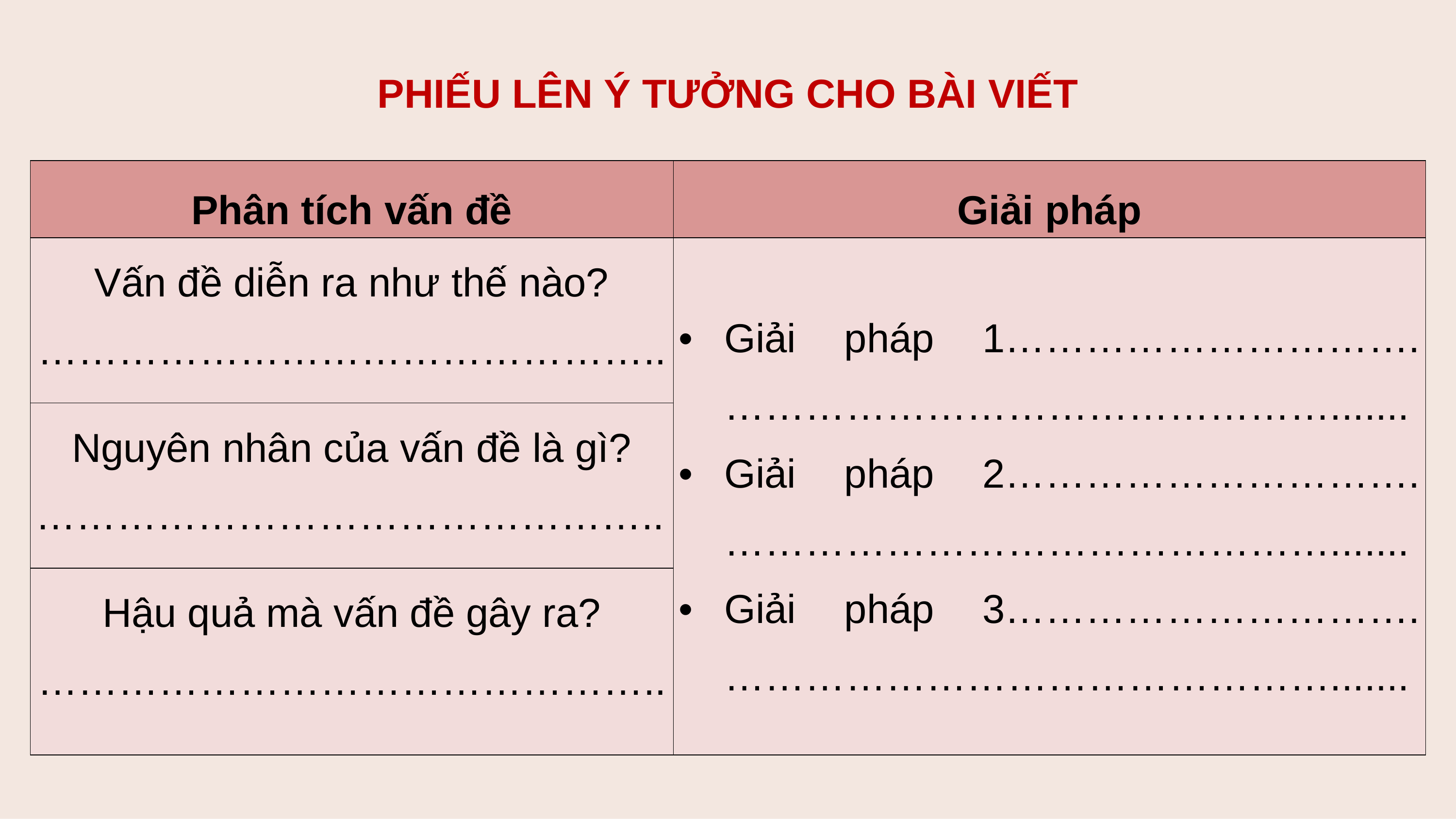

PHIẾU LÊN Ý TƯỞNG CHO BÀI VIẾT
| Phân tích vấn đề | Giải pháp |
| --- | --- |
| Vấn đề diễn ra như thế nào? ……………………………………….. | Giải pháp 1…………………………. ………………………………………....... Giải pháp 2…………………………. ………………………………………....... Giải pháp 3…………………………. ………………………………………....... |
| Nguyên nhân của vấn đề là gì? ……………………………………….. |  |
| Hậu quả mà vấn đề gây ra? ……………………………………….. |  |